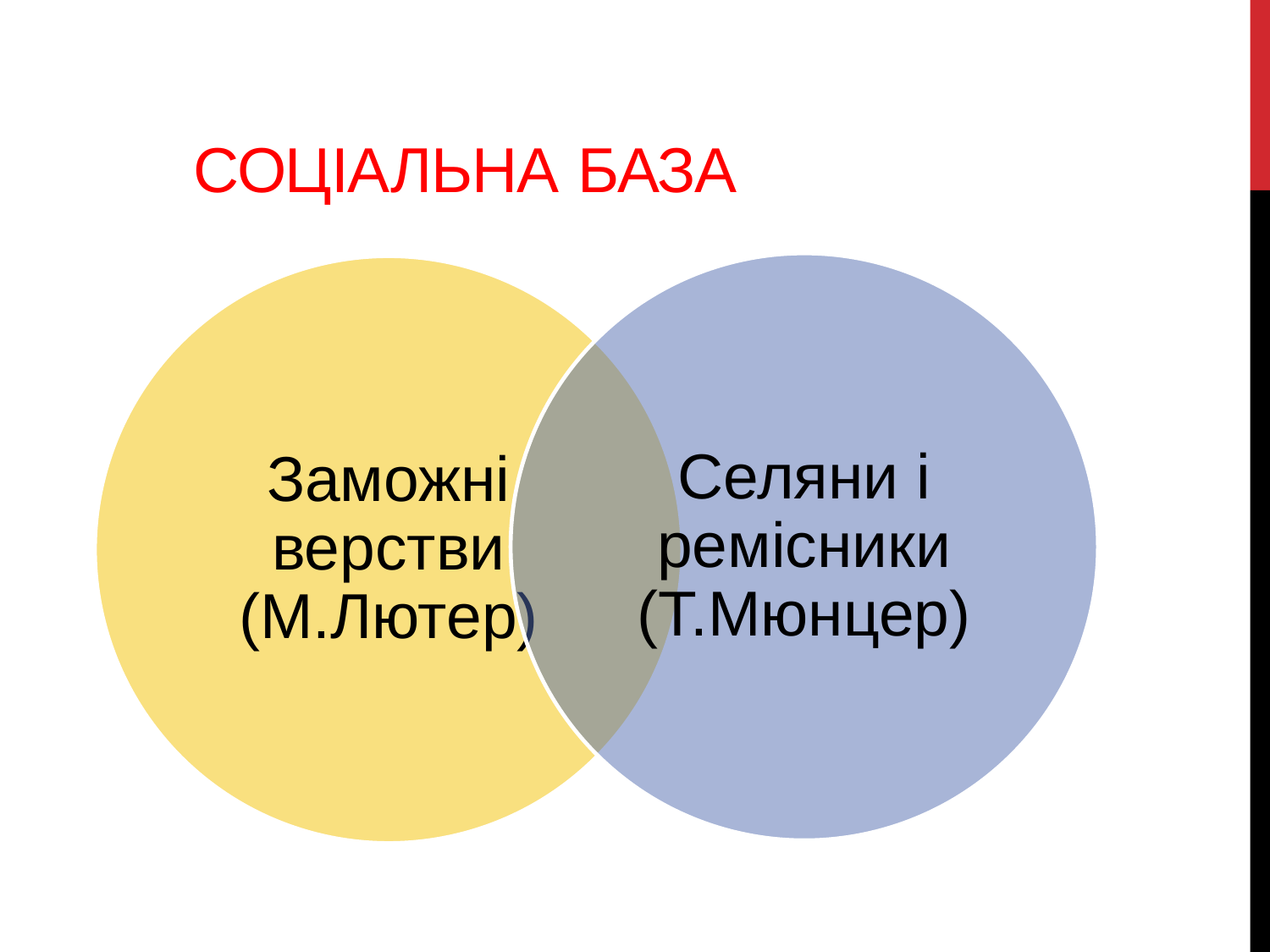

# Соціальна база
Заможні верстви (М.Лютер)
Селяни і ремісники (Т.Мюнцер)